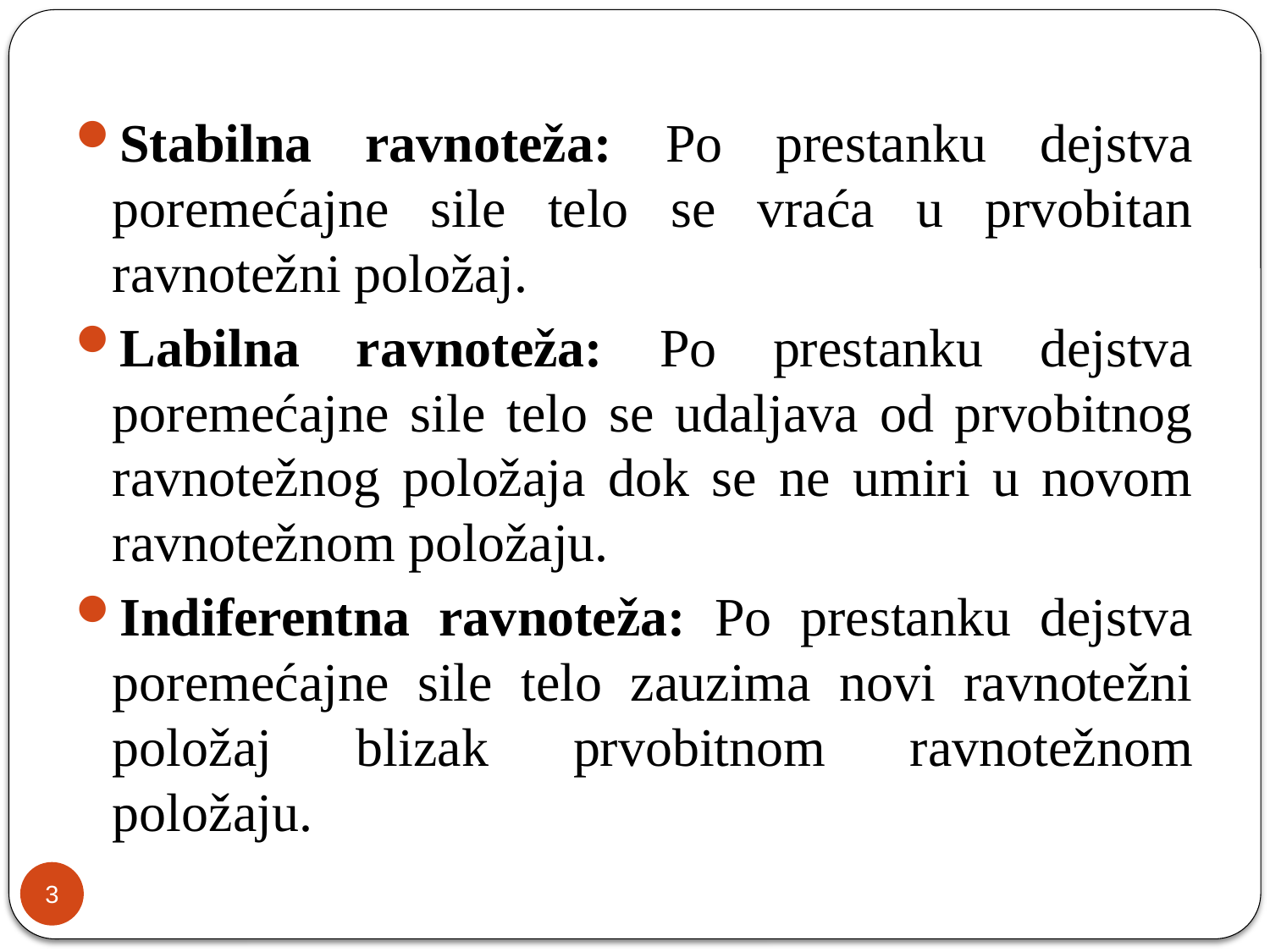

Stabilna ravnoteža: Po prestanku dejstva poremećajne sile telo se vraća u prvobitan ravnotežni položaj.
Labilna ravnoteža: Po prestanku dejstva poremećajne sile telo se udaljava od prvobitnog ravnotežnog položaja dok se ne umiri u novom ravnotežnom položaju.
Indiferentna ravnoteža: Po prestanku dejstva poremećajne sile telo zauzima novi ravnotežni položaj blizak prvobitnom ravnotežnom položaju.
3